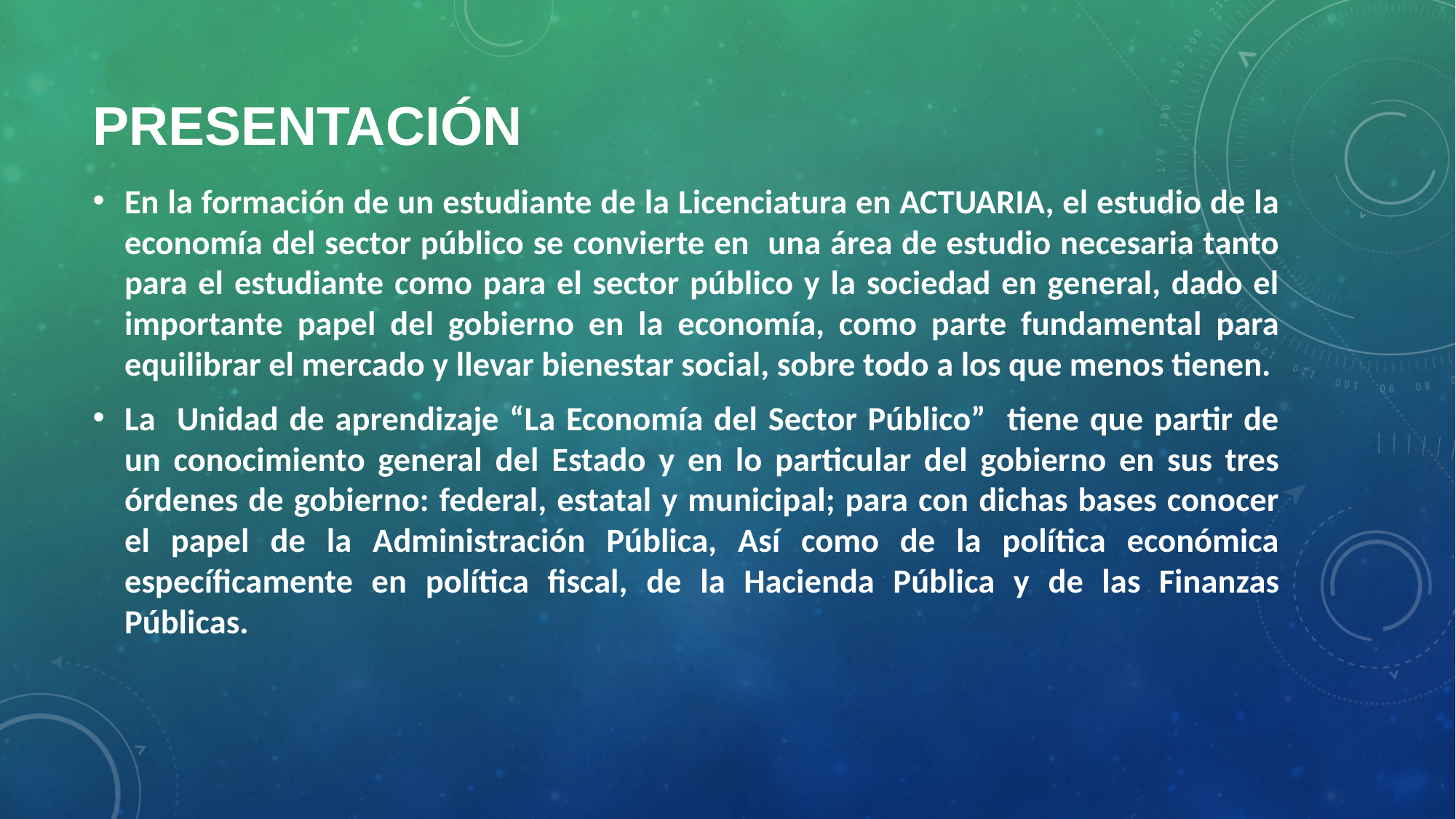

# PRESENTACIÓN
En la formación de un estudiante de la Licenciatura en ACTUARIA, el estudio de la economía del sector público se convierte en  una área de estudio necesaria tanto para el estudiante como para el sector público y la sociedad en general, dado el importante papel del gobierno en la economía, como parte fundamental para equilibrar el mercado y llevar bienestar social, sobre todo a los que menos tienen.
La  Unidad de aprendizaje “La Economía del Sector Público”  tiene que partir de un conocimiento general del Estado y en lo particular del gobierno en sus tres órdenes de gobierno: federal, estatal y municipal; para con dichas bases conocer el papel de la Administración Pública, Así como de la política económica específicamente en política fiscal, de la Hacienda Pública y de las Finanzas Públicas.